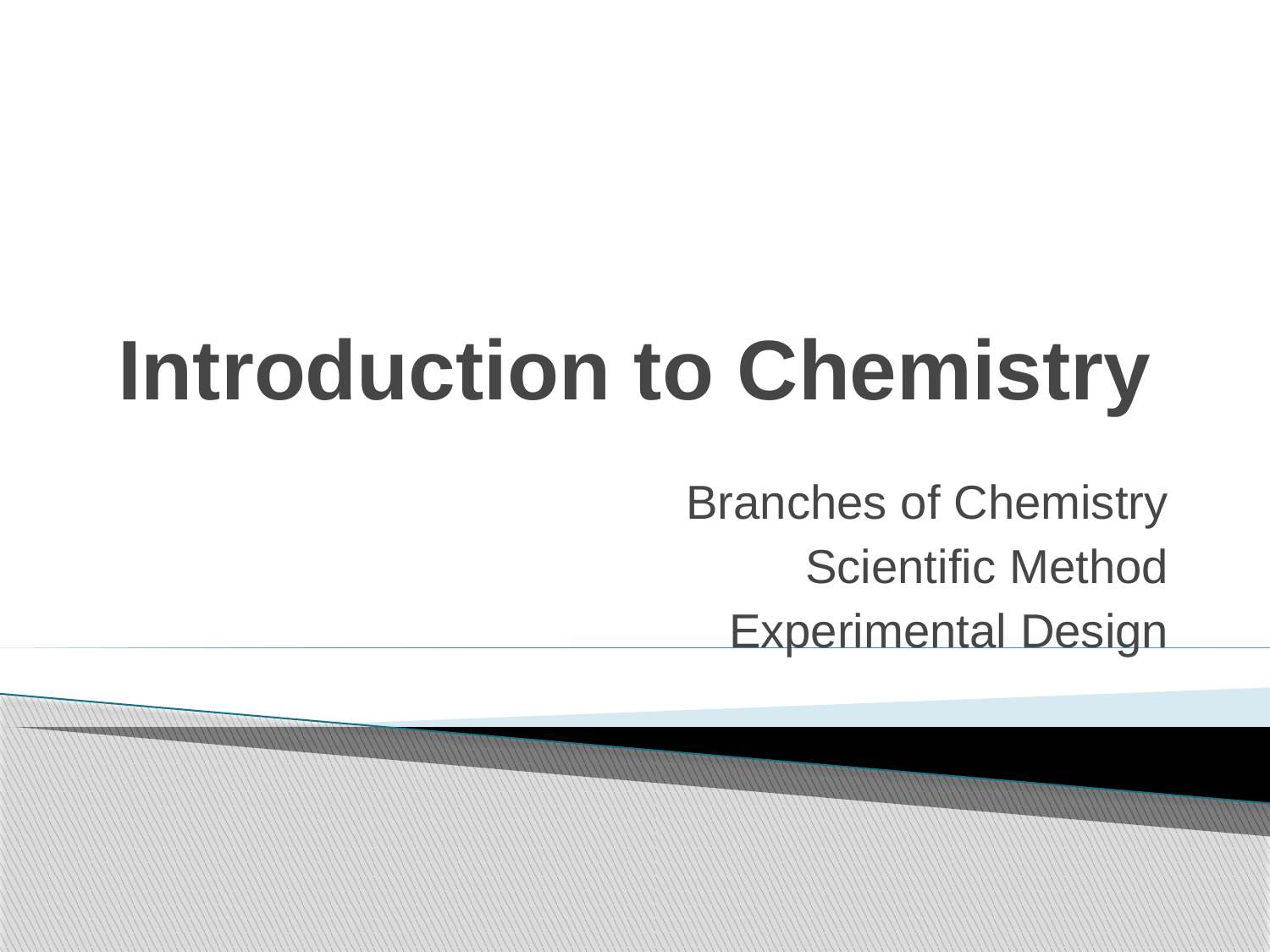

# Introduction to Chemistry
Branches of Chemistry
Scientific Method
Experimental Design